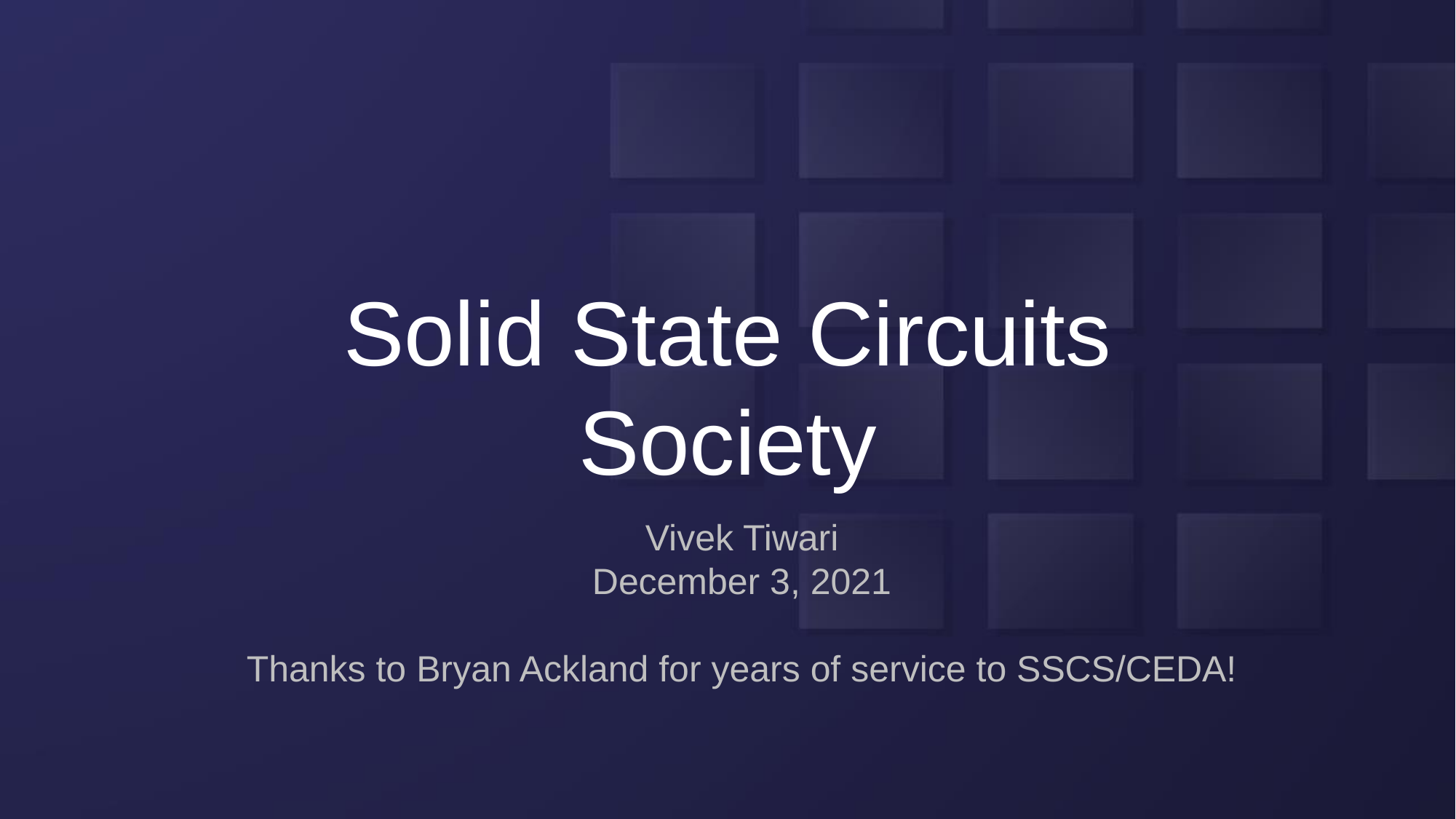

# Solid State Circuits Society
Vivek Tiwari
December 3, 2021

Thanks to Bryan Ackland for years of service to SSCS/CEDA!